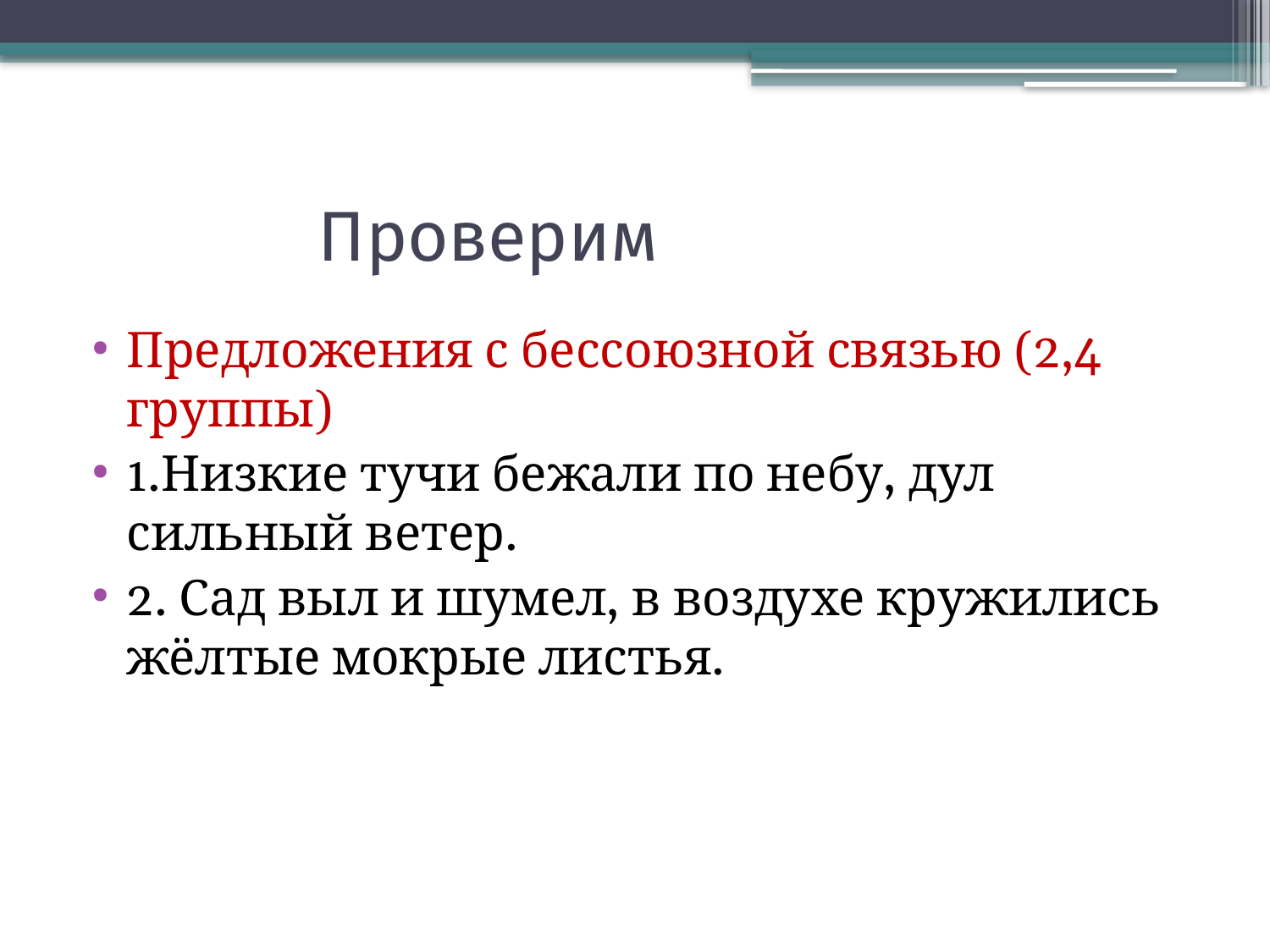

# Проверим
Предложения с бессоюзной связью (2,4 группы)
1.Низкие тучи бежали по небу, дул сильный ветер.
2. Сад выл и шумел, в воздухе кружились жёлтые мокрые листья.